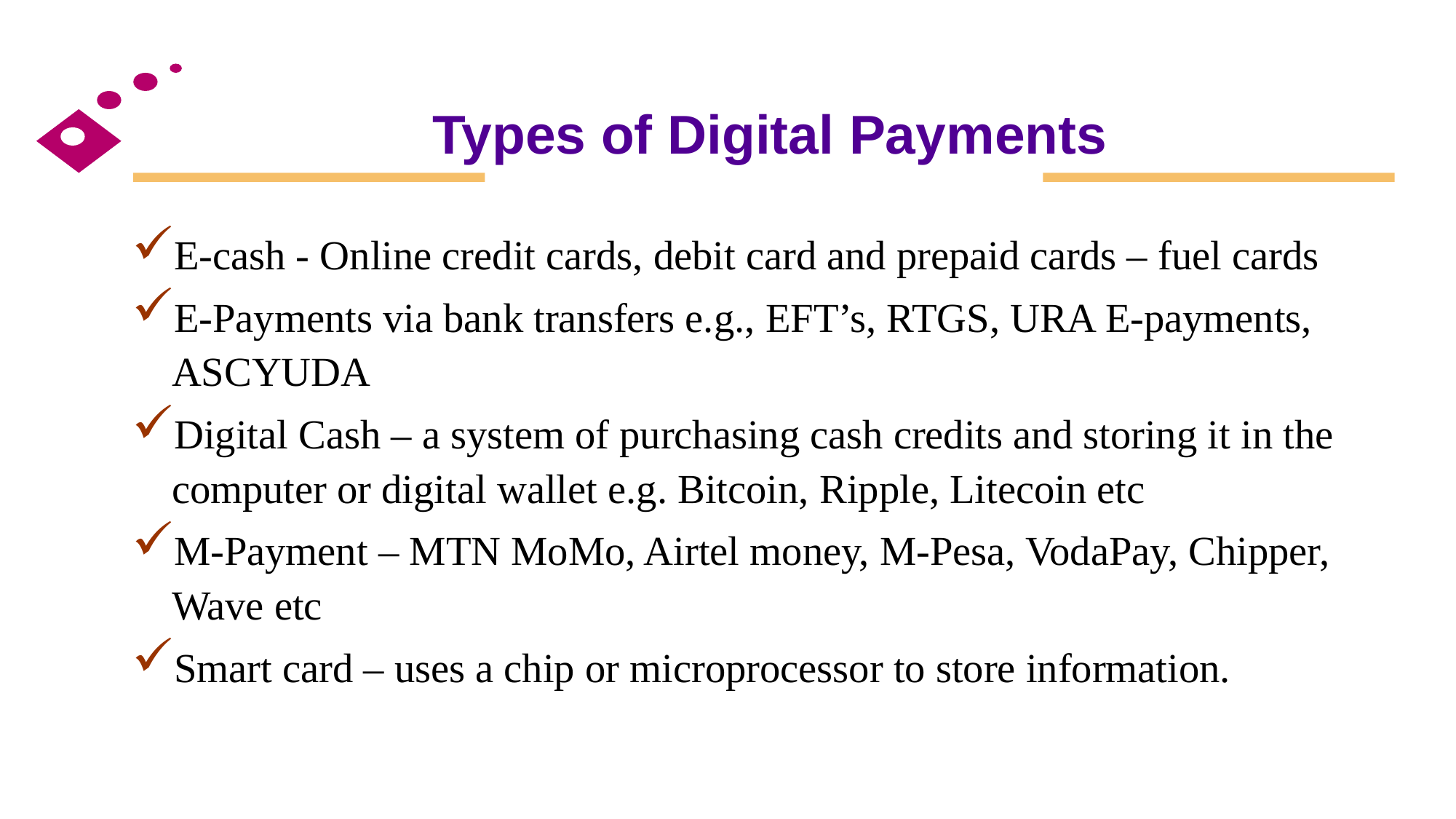

# Types of Digital Payments
E-cash - Online credit cards, debit card and prepaid cards – fuel cards
E-Payments via bank transfers e.g., EFT’s, RTGS, URA E-payments, ASCYUDA
Digital Cash – a system of purchasing cash credits and storing it in the computer or digital wallet e.g. Bitcoin, Ripple, Litecoin etc
M-Payment – MTN MoMo, Airtel money, M-Pesa, VodaPay, Chipper, Wave etc
Smart card – uses a chip or microprocessor to store information.